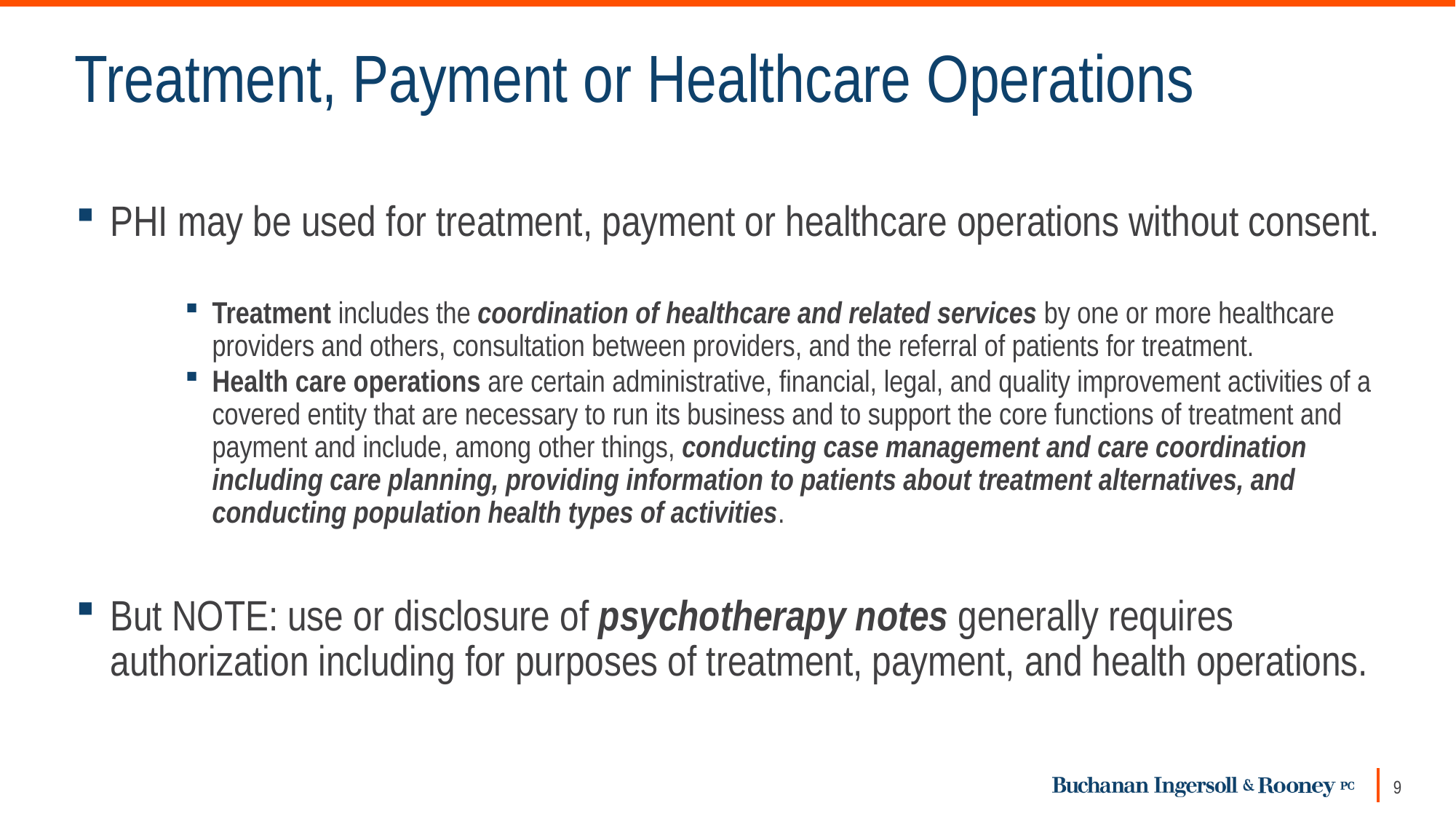

# Treatment, Payment or Healthcare Operations

PHI may be used for treatment, payment or healthcare operations without consent.

Treatment includes the coordination of healthcare and related services by one or more healthcare providers and others, consultation between providers, and the referral of patients for treatment.
Health care operations are certain administrative, financial, legal, and quality improvement activities of a covered entity that are necessary to run its business and to support the core functions of treatment and payment and include, among other things, conducting case management and care coordination including care planning, providing information to patients about treatment alternatives, and conducting population health types of activities.

But NOTE: use or disclosure of psychotherapy notes generally requires authorization including for purposes of treatment, payment, and health operations.

9